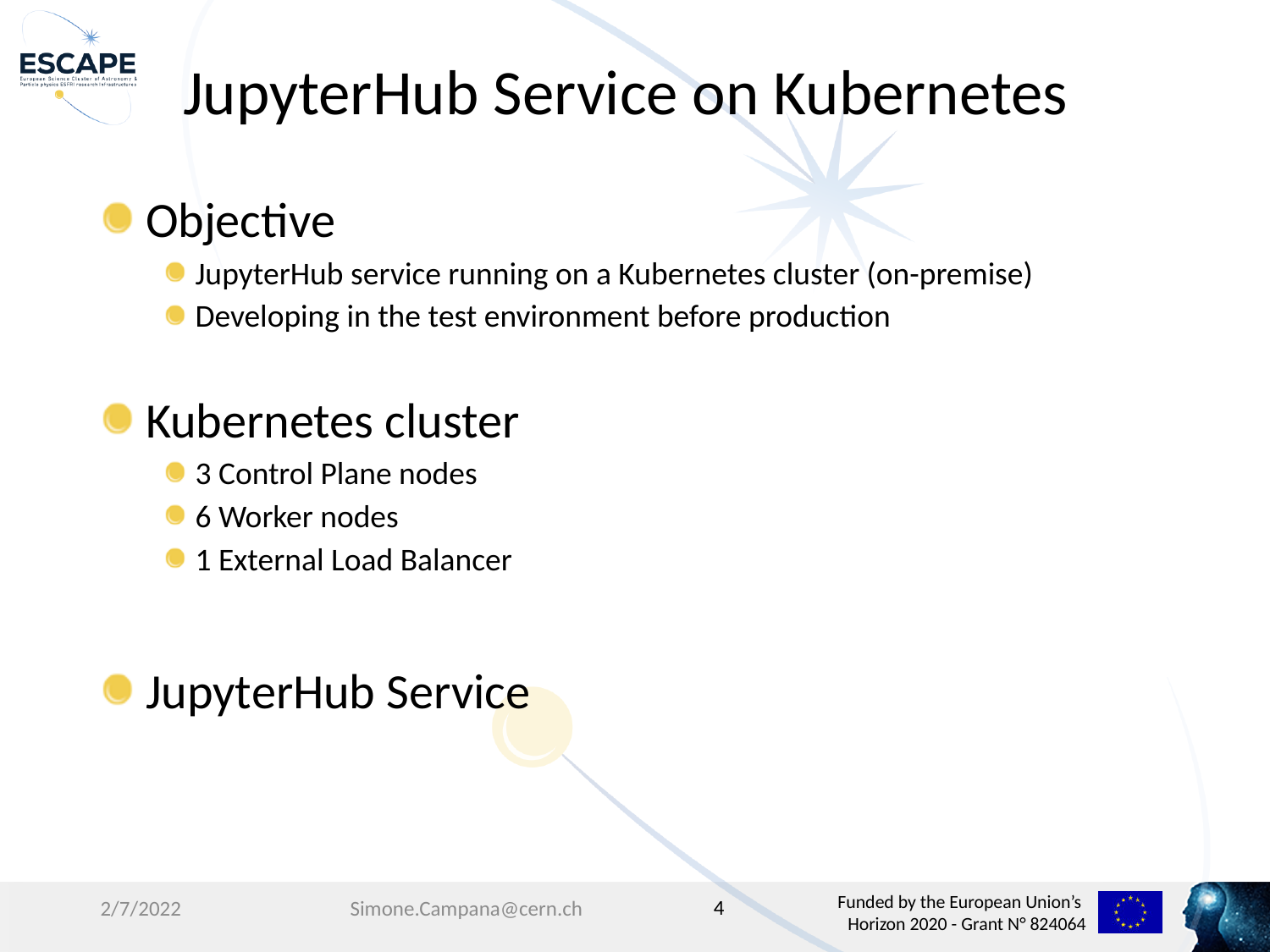

# JupyterHub Service on Kubernetes
 Objective
JupyterHub service running on a Kubernetes cluster (on-premise)
Developing in the test environment before production

 Kubernetes cluster
3 Control Plane nodes
6 Worker nodes
1 External Load Balancer

 JupyterHub Service

4
2/7/2022
Simone.Campana@cern.ch